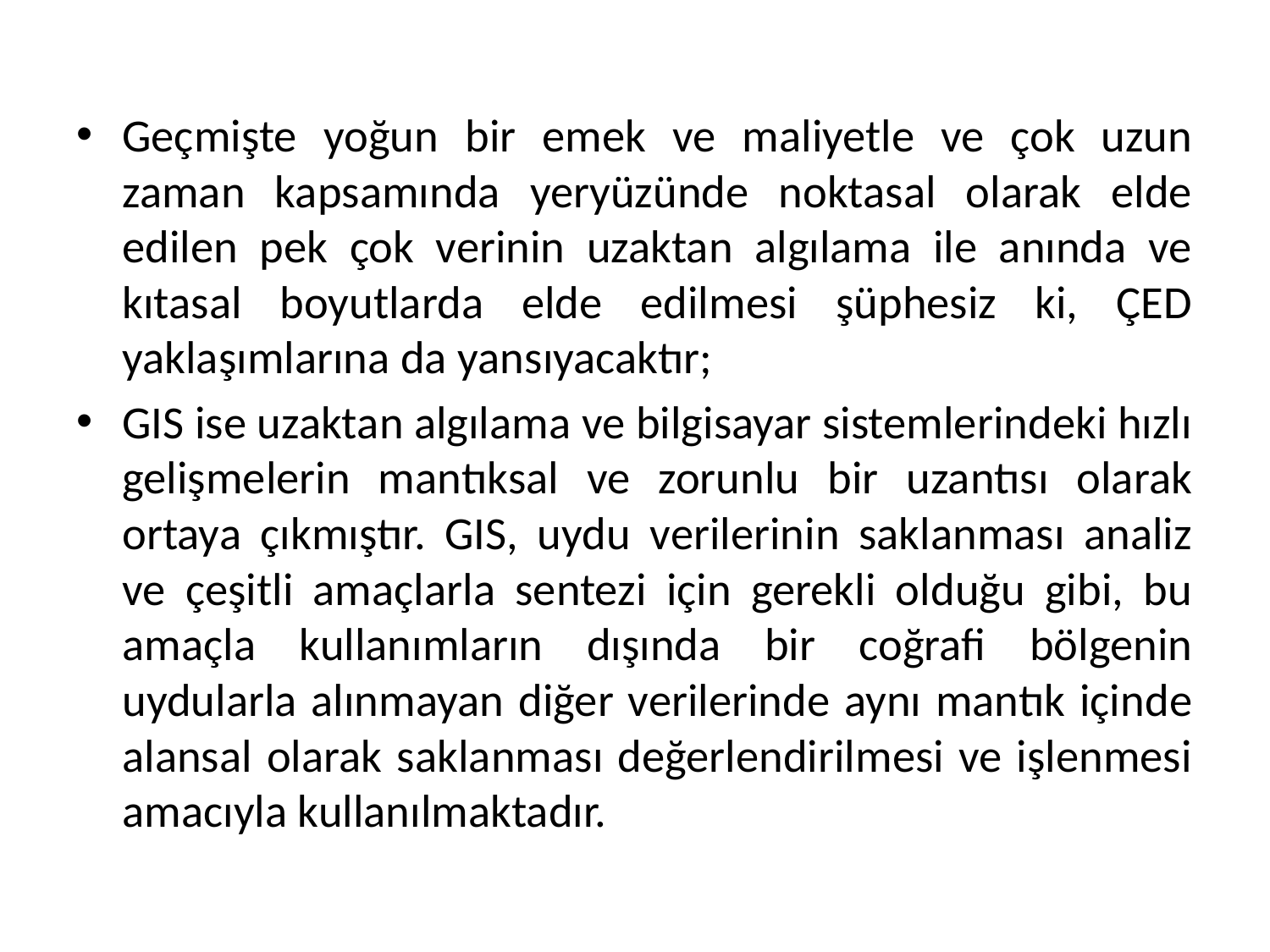

Geçmişte yoğun bir emek ve maliyetle ve çok uzun zaman kapsamında yeryüzünde noktasal olarak elde edilen pek çok verinin uzaktan algılama ile anında ve kıtasal boyutlarda elde edilmesi şüphesiz ki, ÇED yaklaşımlarına da yansıyacaktır;
GIS ise uzaktan algılama ve bilgisayar sistemlerindeki hızlı gelişmelerin mantıksal ve zorunlu bir uzantısı olarak ortaya çıkmıştır. GIS, uydu verilerinin saklanması analiz ve çeşitli amaçlarla sentezi için gerekli olduğu gibi, bu amaçla kullanımların dışında bir coğrafi bölgenin uydularla alınmayan diğer verilerinde aynı mantık içinde alansal olarak saklanması değerlendirilmesi ve işlenmesi amacıyla kullanılmaktadır.